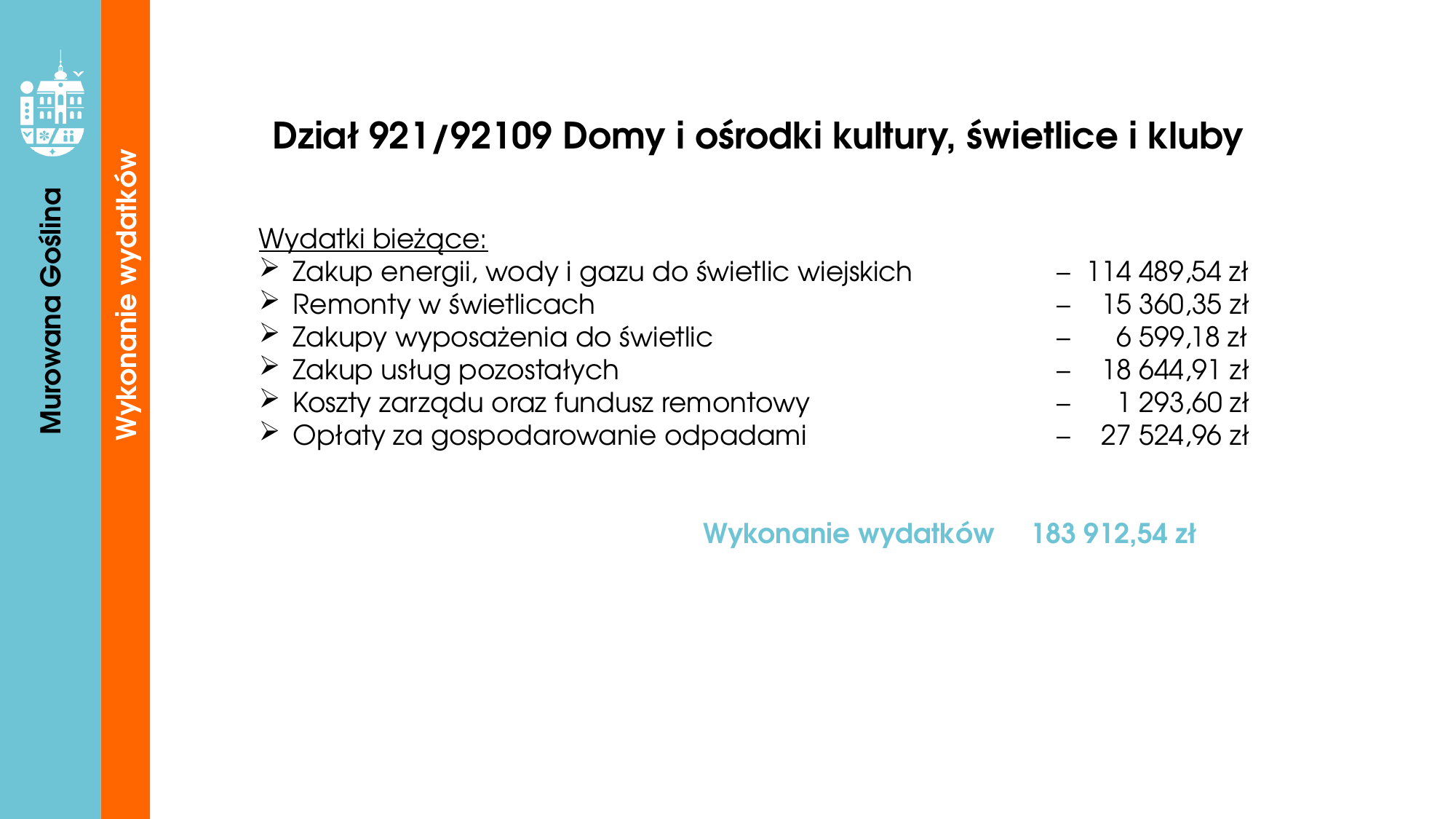

Dział 921/92109 Domy i ośrodki kultury, świetlice i kluby

Wydatki bieżące:
Zakup energii, wody i gazu do świetlic wiejskich  		–  114 489,54 zł
Remonty w świetlicach	 				–    15 360,35 zł
Zakupy wyposażenia do świetlic 				–      6 599,18 zł
Zakup usług pozostałych					–    18 644,91 zł
Koszty zarządu oraz fundusz remontowy 			–      1 293,60 zł
Opłaty za gospodarowanie odpadami 			–    27 524,96 zł

				 Wykonanie wydatków 	 183 912,54 zł

Wykonanie wydatków